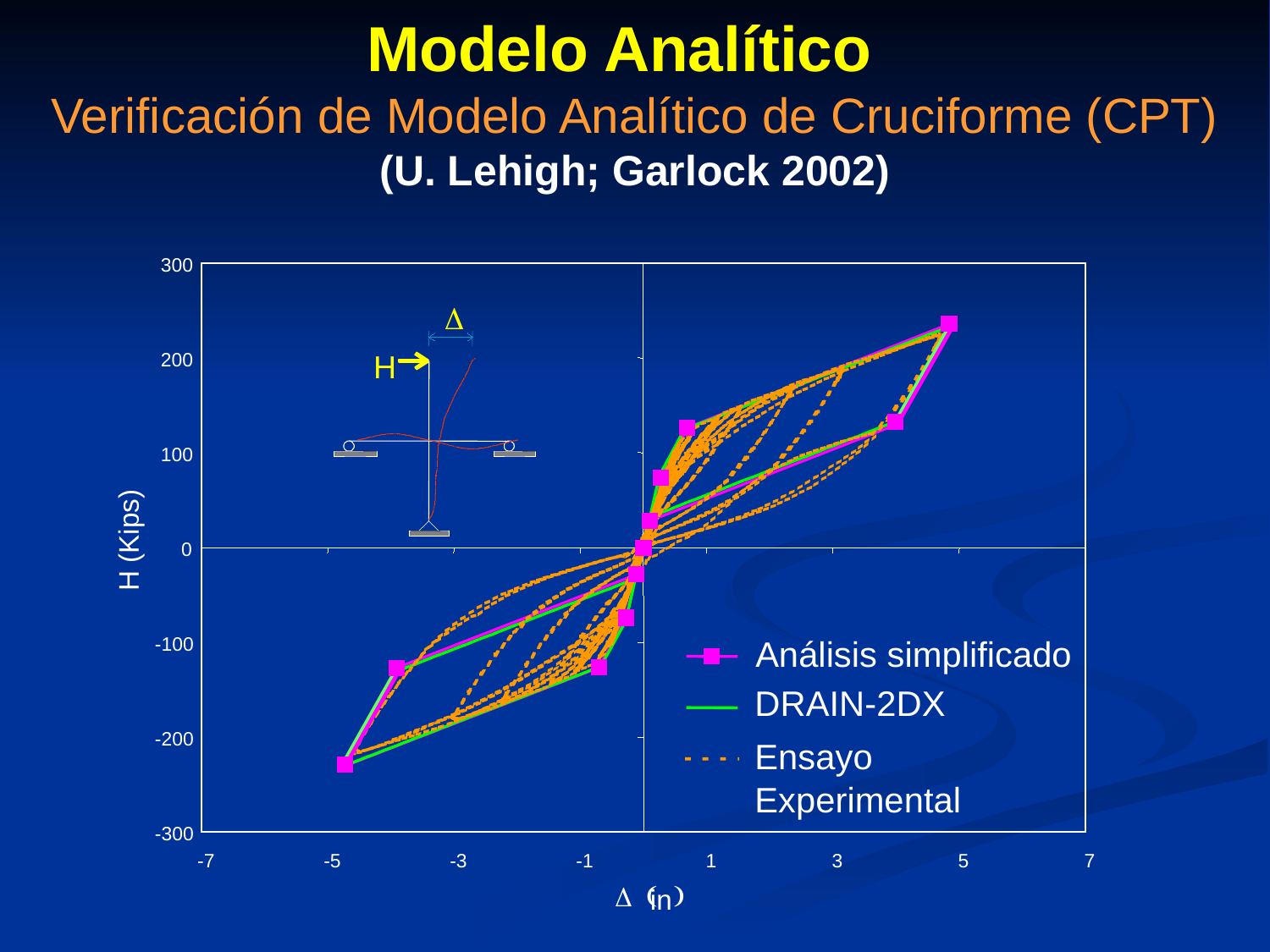

Modelo Analítico
Verificación de Modelo Analítico de Cruciforme (CPT)
(U. Lehigh; Garlock 2002)
300

Δ

H

200

100

H (Kips)

0

-100

Análisis simplificado
DRAIN-2DX
Ensayo
Experimental

-200

-300

-7
-5
-3
-1
1
3
5
7
Δ (
)
in